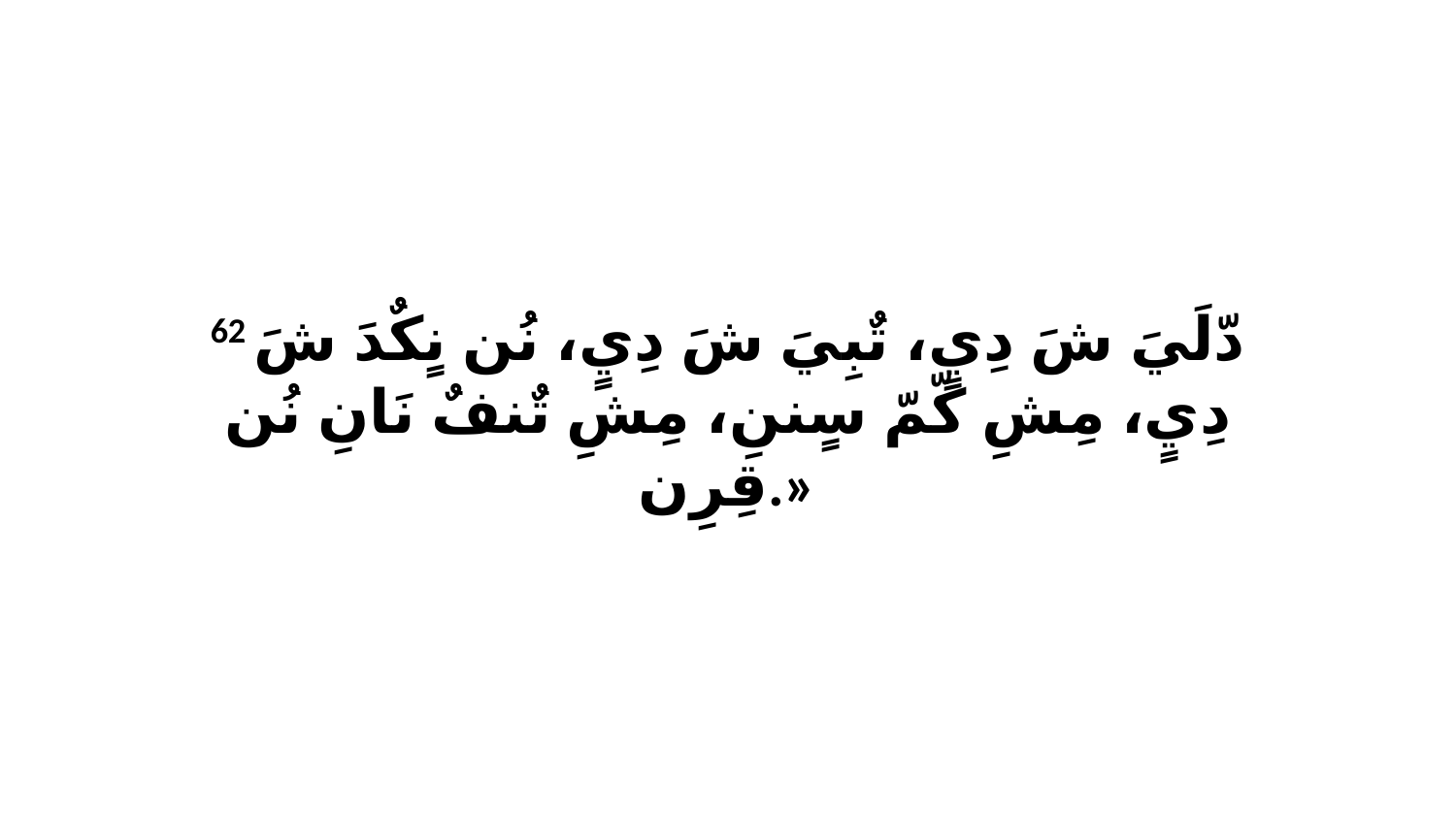

62 دّلَيَ شَ دِيٍ، تٌبِيَ شَ دِيٍ، نُن نٍكٌدَ شَ دِيٍ، مِشِ كّمّ سٍننِ، مِشِ تٌنفٌ نَانِ نُن قِرِن.»